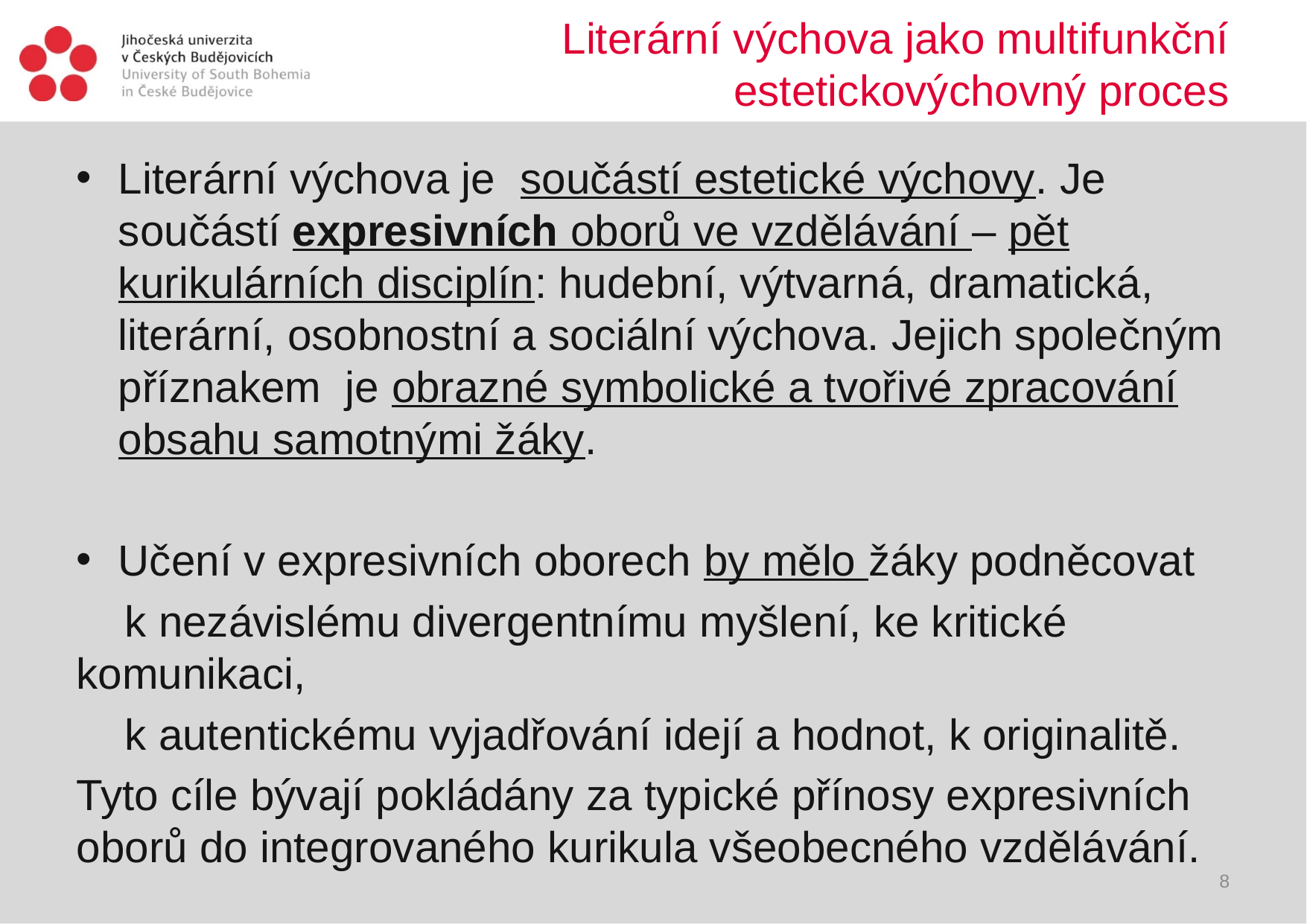

# Literární výchova jako multifunkční estetickovýchovný proces
Literární výchova je  součástí estetické výchovy. Je součástí expresivních oborů ve vzdělávání – pět kurikulárních disciplín: hudební, výtvarná, dramatická, literární, osobnostní a sociální výchova. Jejich společným příznakem  je obrazné symbolické a tvořivé zpracování obsahu samotnými žáky.

Učení v expresivních oborech by mělo žáky podněcovat
    k nezávislému divergentnímu myšlení, ke kritické komunikaci,
    k autentickému vyjadřování idejí a hodnot, k originalitě.
Tyto cíle bývají pokládány za typické přínosy expresivních oborů do integrovaného kurikula všeobecného vzdělávání.

8